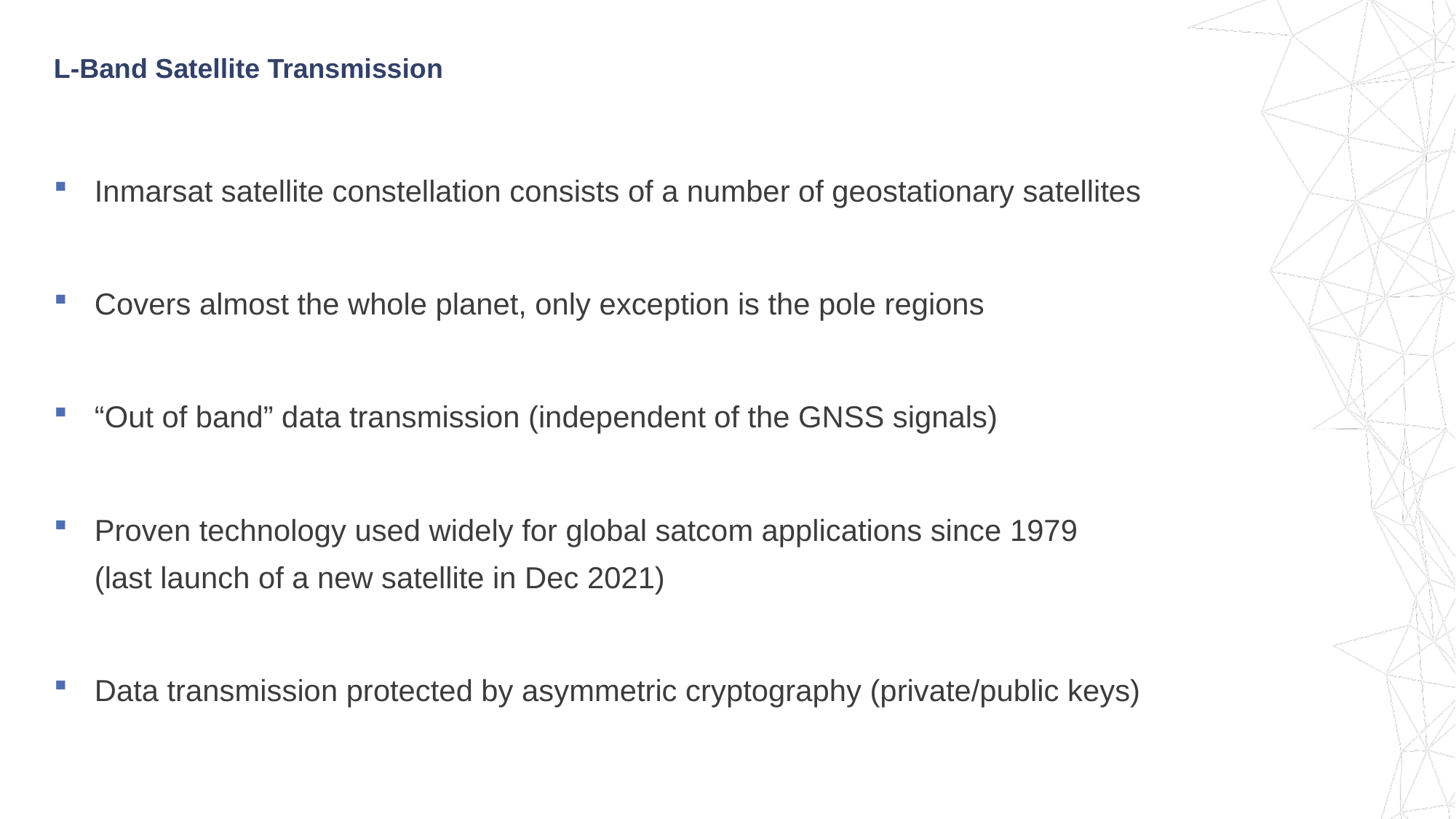

# L-Band Satellite Transmission
Inmarsat satellite constellation consists of a number of geostationary satellites

Covers almost the whole planet, only exception is the pole regions

“Out of band” data transmission (independent of the GNSS signals)

Proven technology used widely for global satcom applications since 1979
(last launch of a new satellite in Dec 2021)

Data transmission protected by asymmetric cryptography (private/public keys)